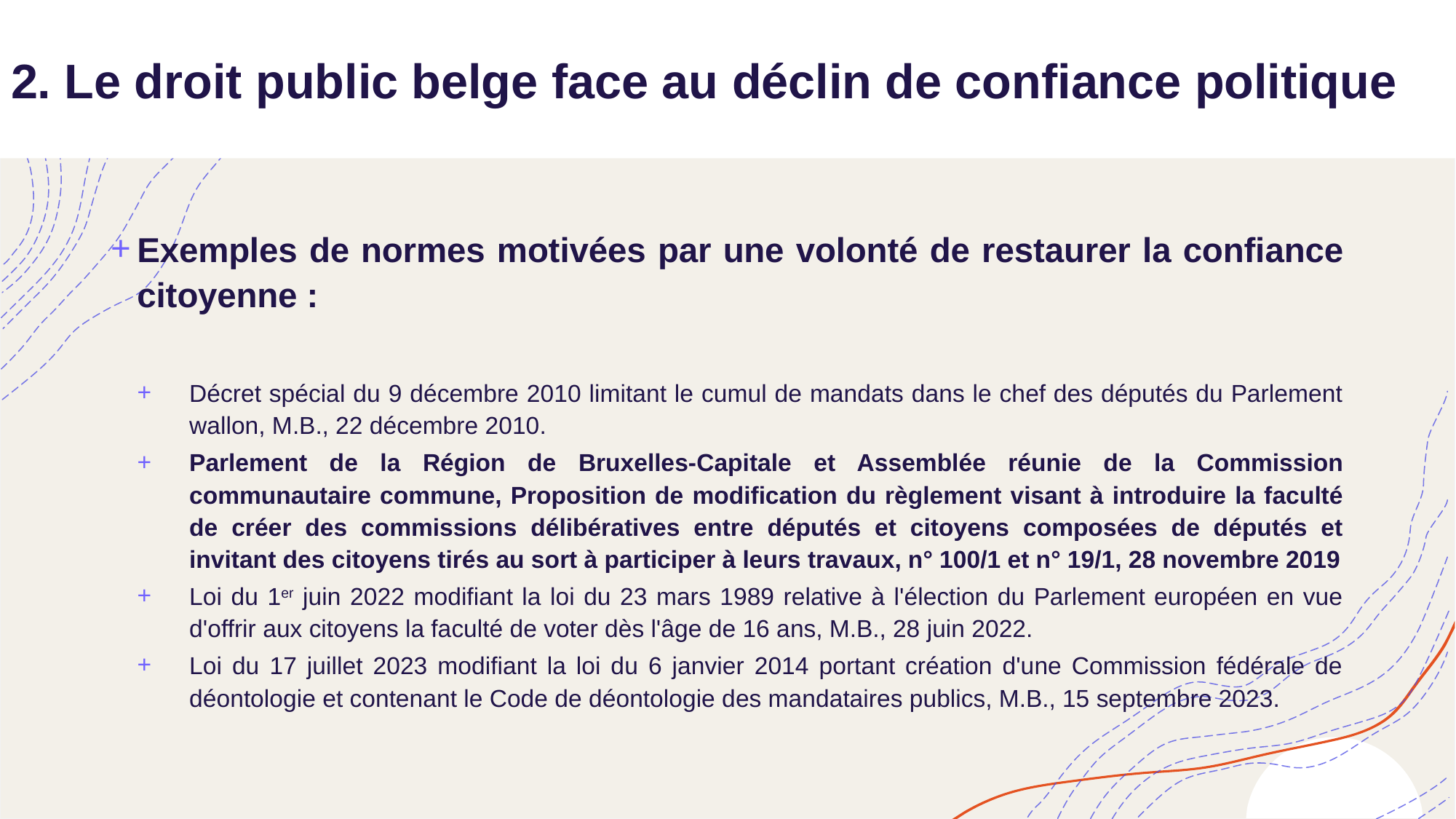

2. Le droit public belge face au déclin de confiance politique
Exemples de normes motivées par une volonté de restaurer la confiance citoyenne :

Décret spécial du 9 décembre 2010 limitant le cumul de mandats dans le chef des députés du Parlement wallon, M.B., 22 décembre 2010.
Parlement de la Région de Bruxelles-Capitale et Assemblée réunie de la Commission communautaire commune, Proposition de modification du règlement visant à introduire la faculté de créer des commissions délibératives entre députés et citoyens composées de députés et invitant des citoyens tirés au sort à participer à leurs travaux, n° 100/1 et n° 19/1, 28 novembre 2019
Loi du 1er juin 2022 modifiant la loi du 23 mars 1989 relative à l'élection du Parlement européen en vue d'offrir aux citoyens la faculté de voter dès l'âge de 16 ans, M.B., 28 juin 2022.
Loi du 17 juillet 2023 modifiant la loi du 6 janvier 2014 portant création d'une Commission fédérale de déontologie et contenant le Code de déontologie des mandataires publics, M.B., 15 septembre 2023.